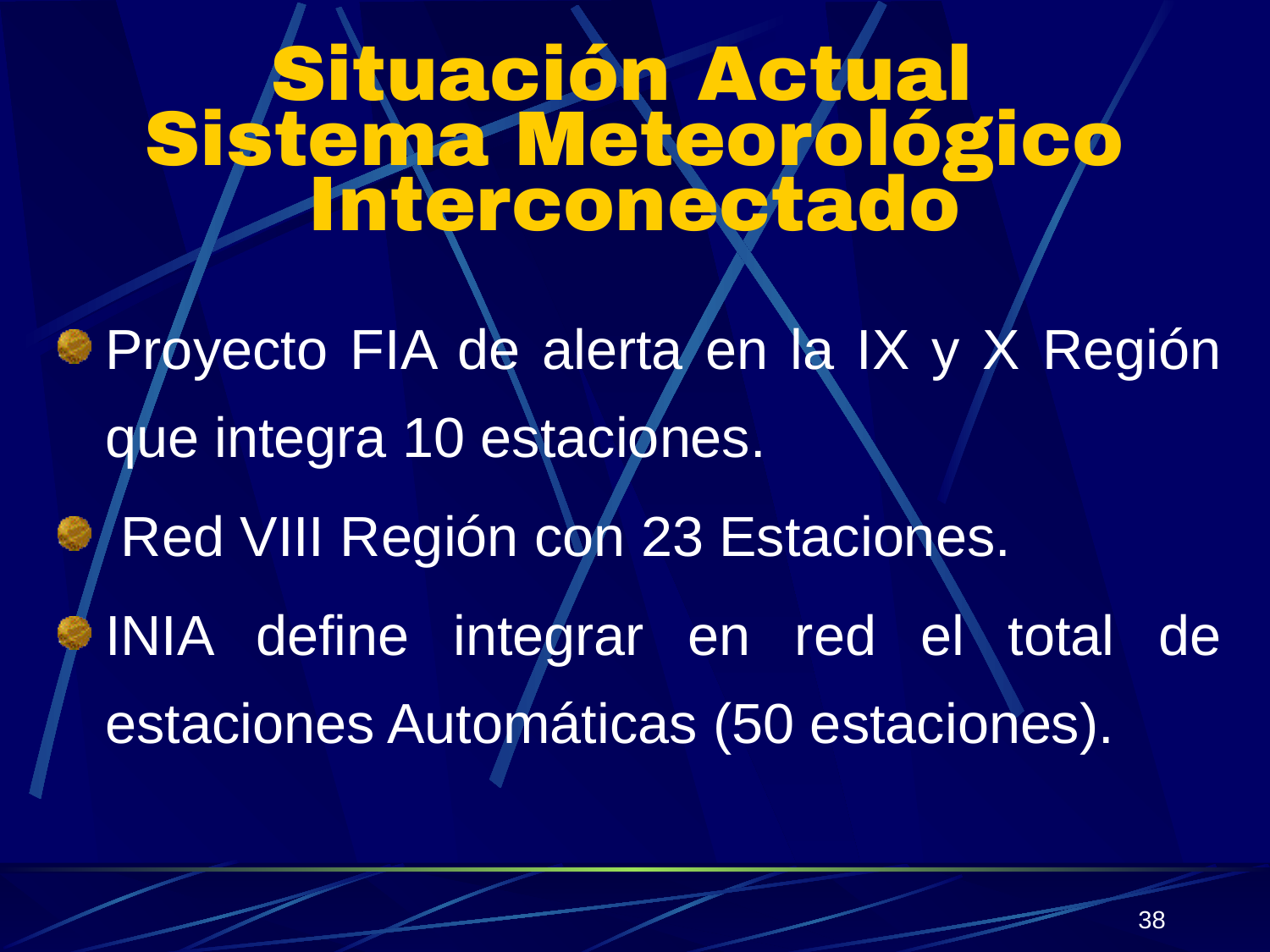

# Situación Actual Sistema Meteorológico Interconectado
Proyecto FIA de alerta en la IX y X Región que integra 10 estaciones.
 Red VIII Región con 23 Estaciones.
INIA define integrar en red el total de estaciones Automáticas (50 estaciones).
38